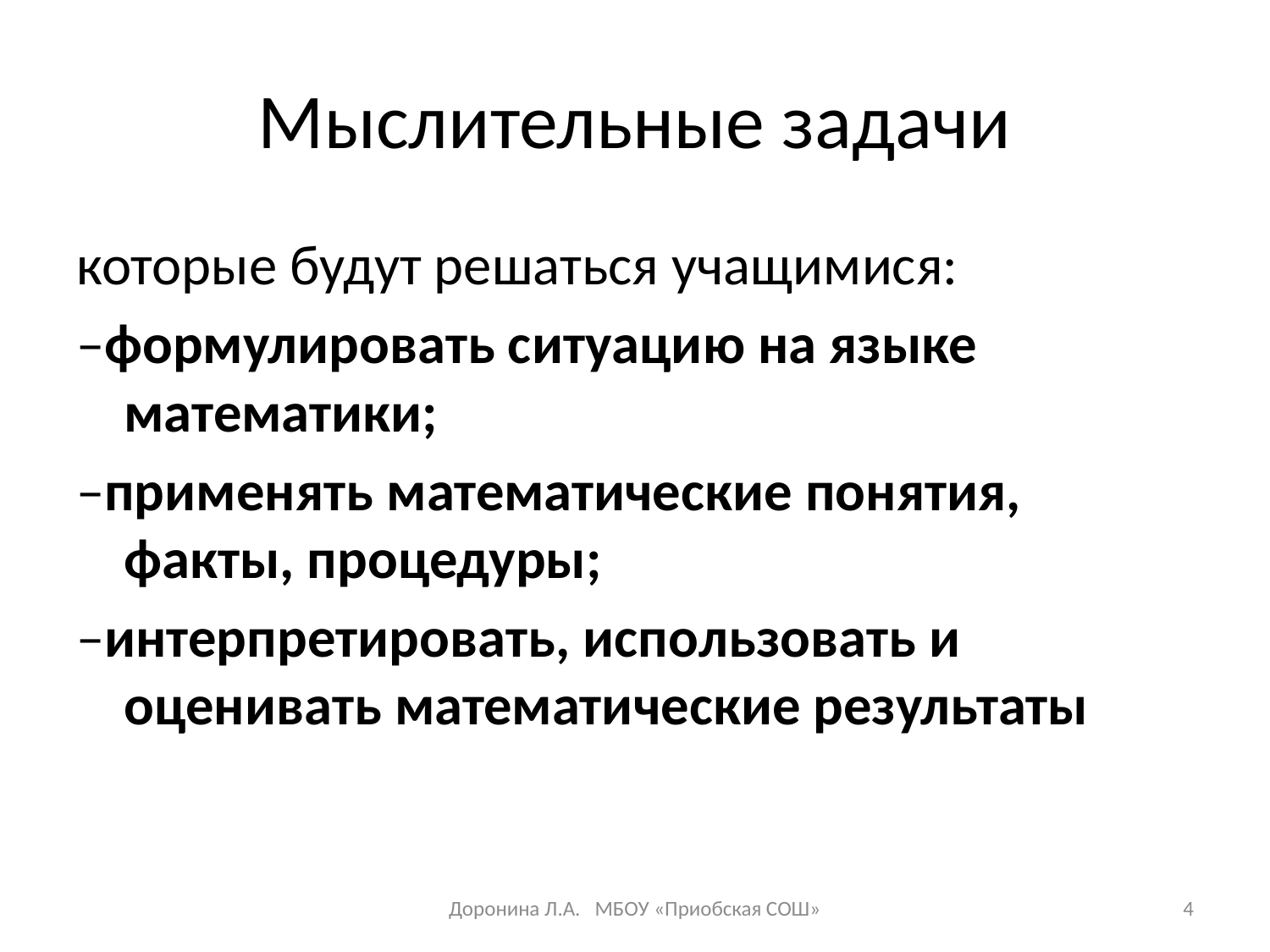

# Мыслительные задачи
которые будут решаться учащимися:
–формулировать ситуацию на языке математики;
–применять математические понятия, факты, процедуры;
–интерпретировать, использовать и оценивать математические результаты
Доронина Л.А.   МБОУ «Приобская СОШ»
4